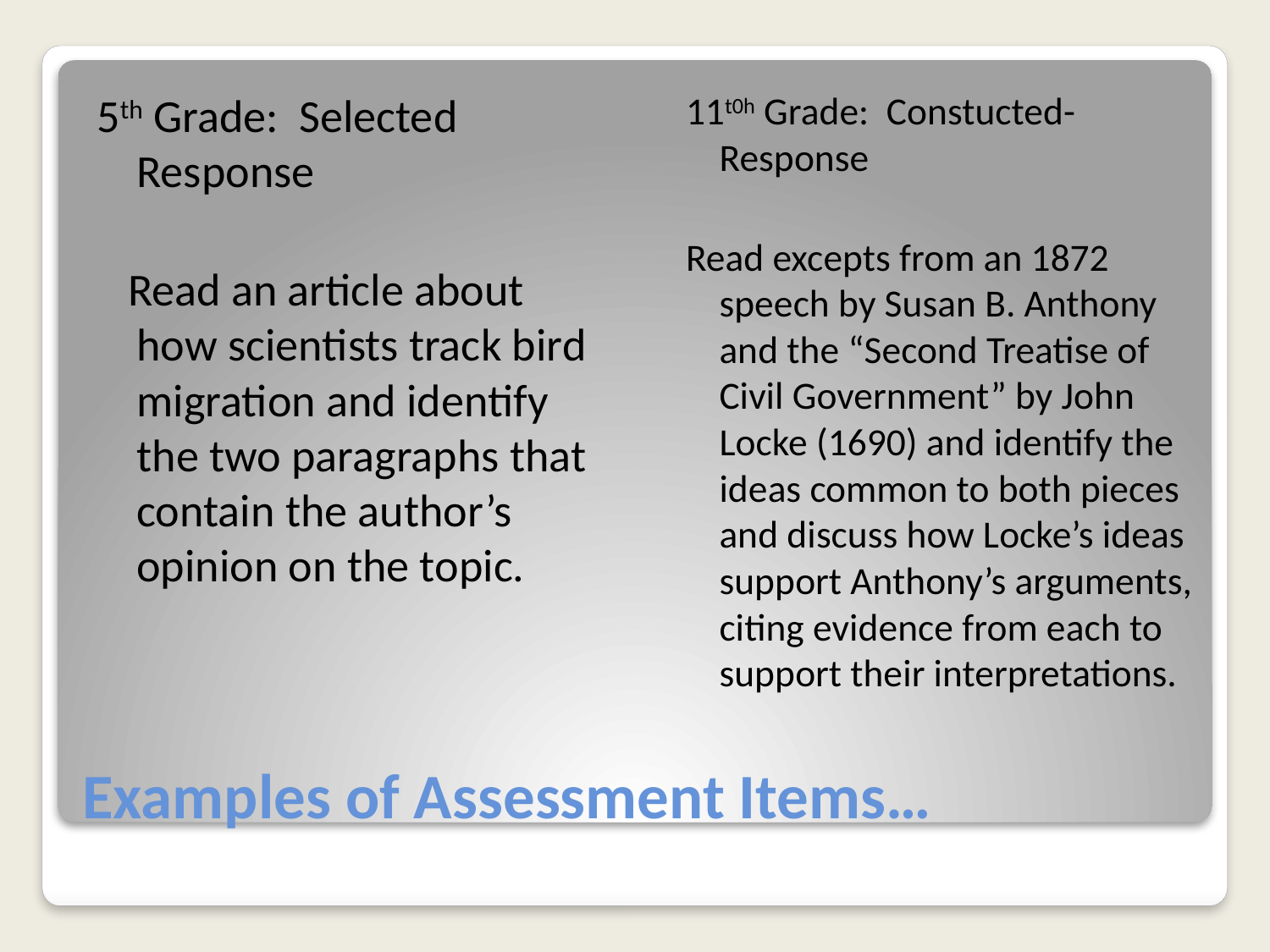

5th Grade:  Selected Response

   Read an article about how scientists track bird migration and identify the two paragraphs that contain the author’s opinion on the topic.
11t0h Grade:  Constucted-Response

Read excepts from an 1872 speech by Susan B. Anthony and the “Second Treatise of Civil Government” by John Locke (1690) and identify the ideas common to both pieces and discuss how Locke’s ideas support Anthony’s arguments, citing evidence from each to support their interpretations.
# Examples of Assessment Items…